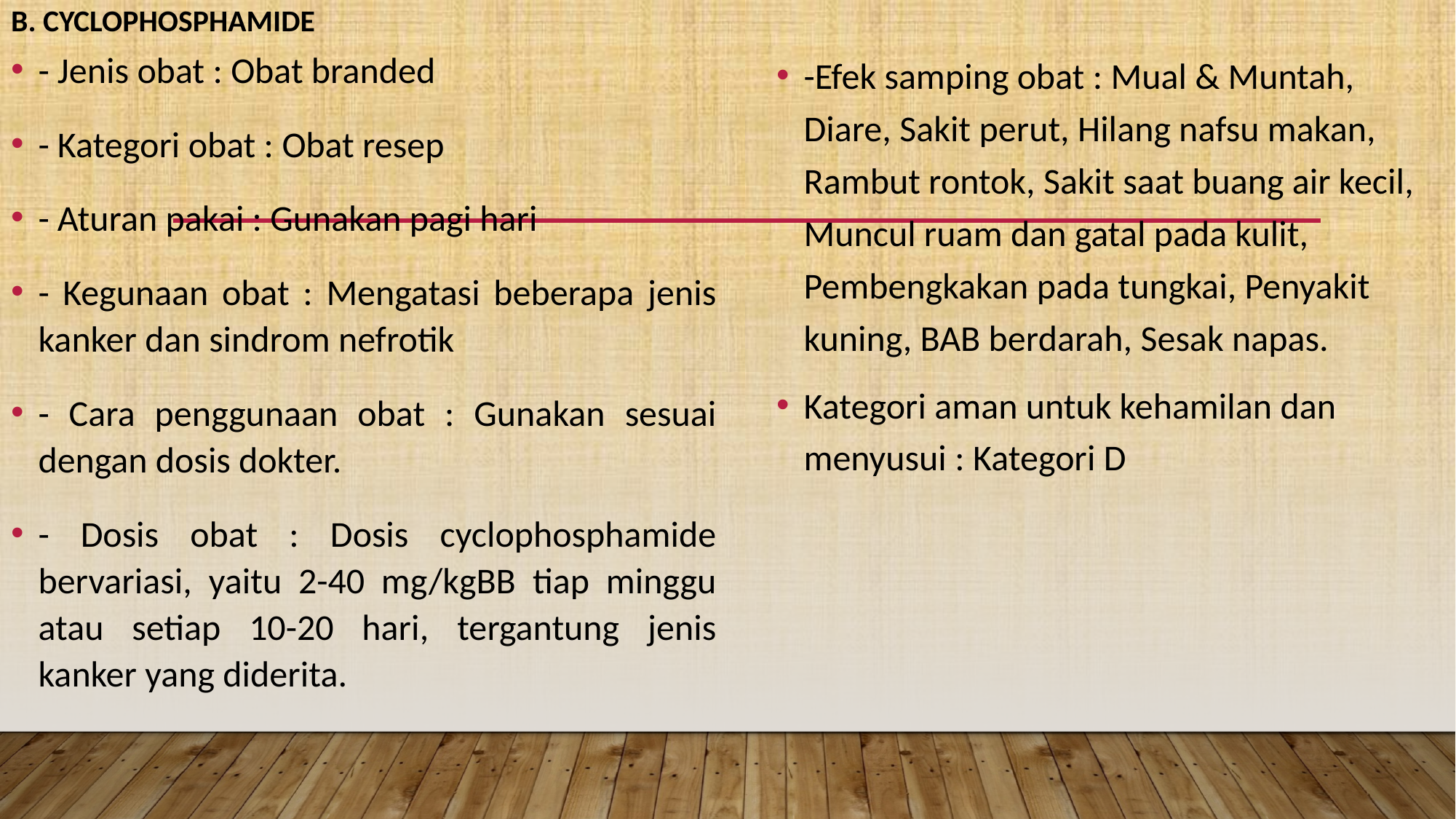

# B. Cyclophosphamide
-Efek samping obat : Mual & Muntah, Diare, Sakit perut, Hilang nafsu makan, Rambut rontok, Sakit saat buang air kecil, Muncul ruam dan gatal pada kulit, Pembengkakan pada tungkai, Penyakit kuning, BAB berdarah, Sesak napas.
Kategori aman untuk kehamilan dan menyusui : Kategori D
- Jenis obat : Obat branded
- Kategori obat : Obat resep
- Aturan pakai : Gunakan pagi hari
- Kegunaan obat : Mengatasi beberapa jenis kanker dan sindrom nefrotik
- Cara penggunaan obat : Gunakan sesuai dengan dosis dokter.
- Dosis obat : Dosis cyclophosphamide bervariasi, yaitu 2-40 mg/kgBB tiap minggu atau setiap 10-20 hari, tergantung jenis kanker yang diderita.